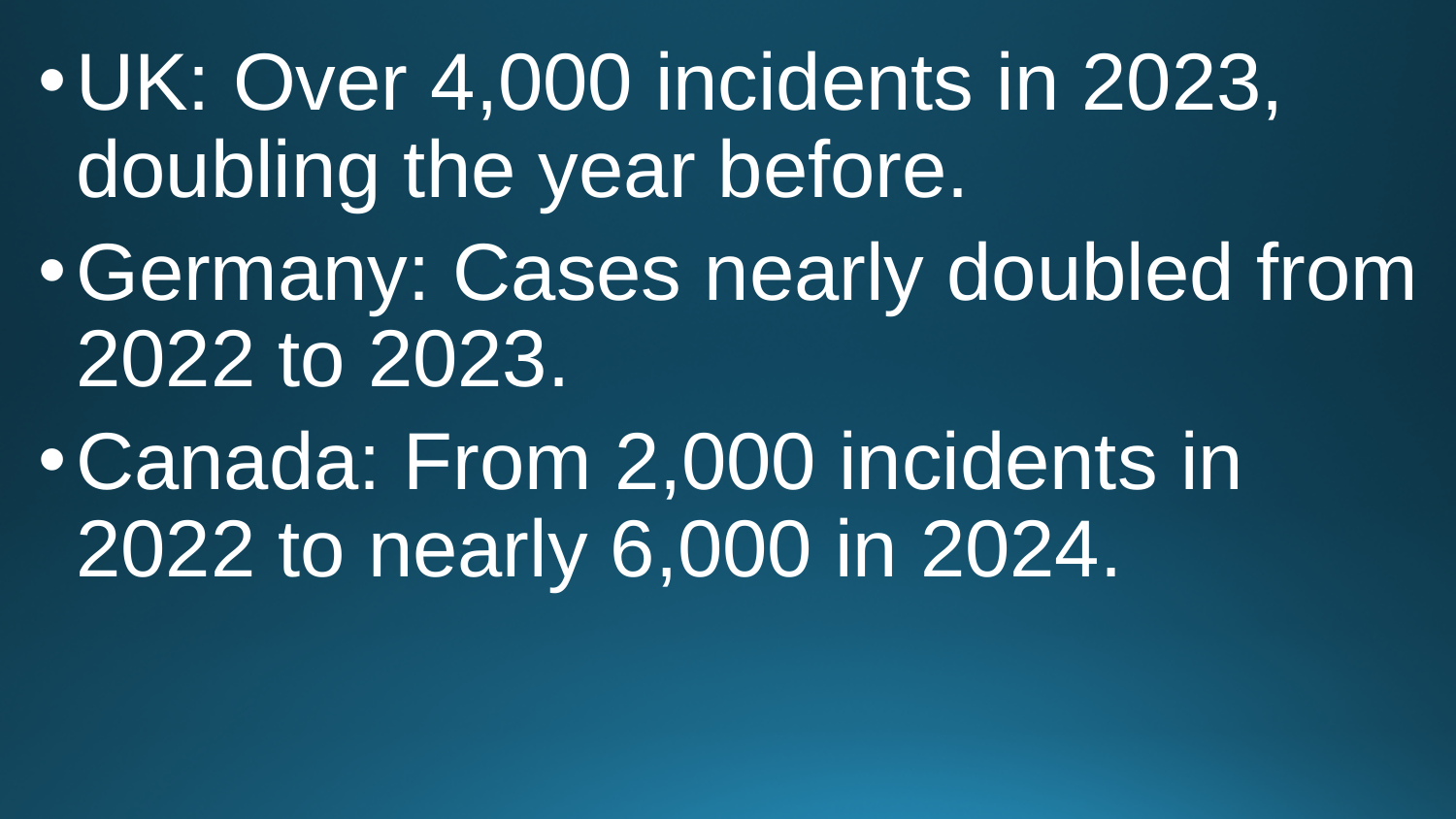

UK: Over 4,000 incidents in 2023, doubling the year before.
Germany: Cases nearly doubled from 2022 to 2023.
Canada: From 2,000 incidents in 2022 to nearly 6,000 in 2024.